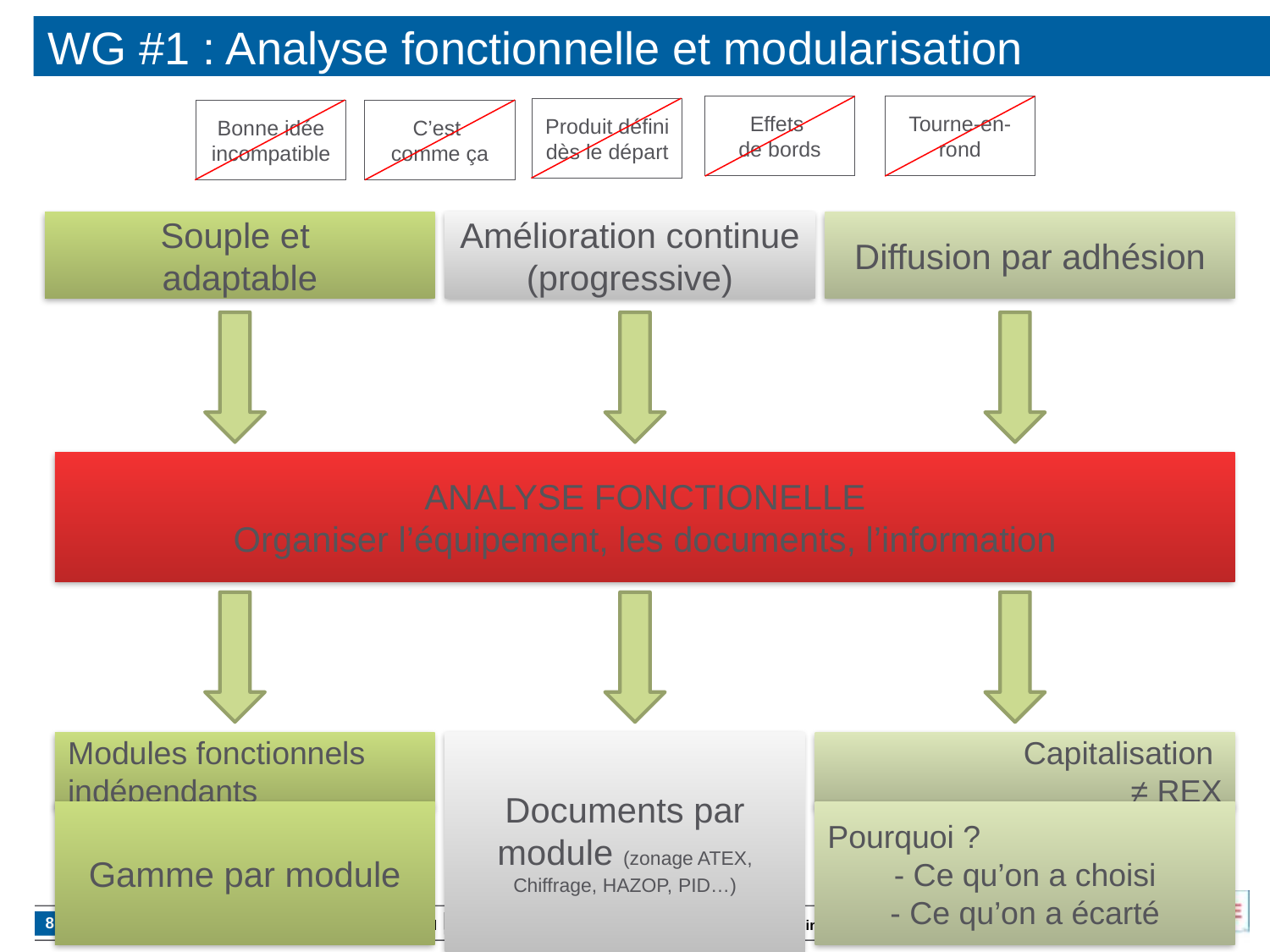

WG #1 : Analyse fonctionnelle et modularisation
Effets
de bords
Tourne-en-rond
Produit défini dès le départ
Bonne idée
incompatible
C’est
comme ça
Souple et
adaptable
Amélioration continue (progressive)
Diffusion par adhésion

ANALYSE FONCTIONELLE
Organiser l’équipement, les documents, l’information

Modules fonctionnels
indépendants
Documents par module (zonage ATEX, Chiffrage, HAZOP, PID…)
Capitalisation
≠ REX
Gamme par module
Pourquoi ?
- Ce qu’on a choisi
- Ce qu’on a écarté